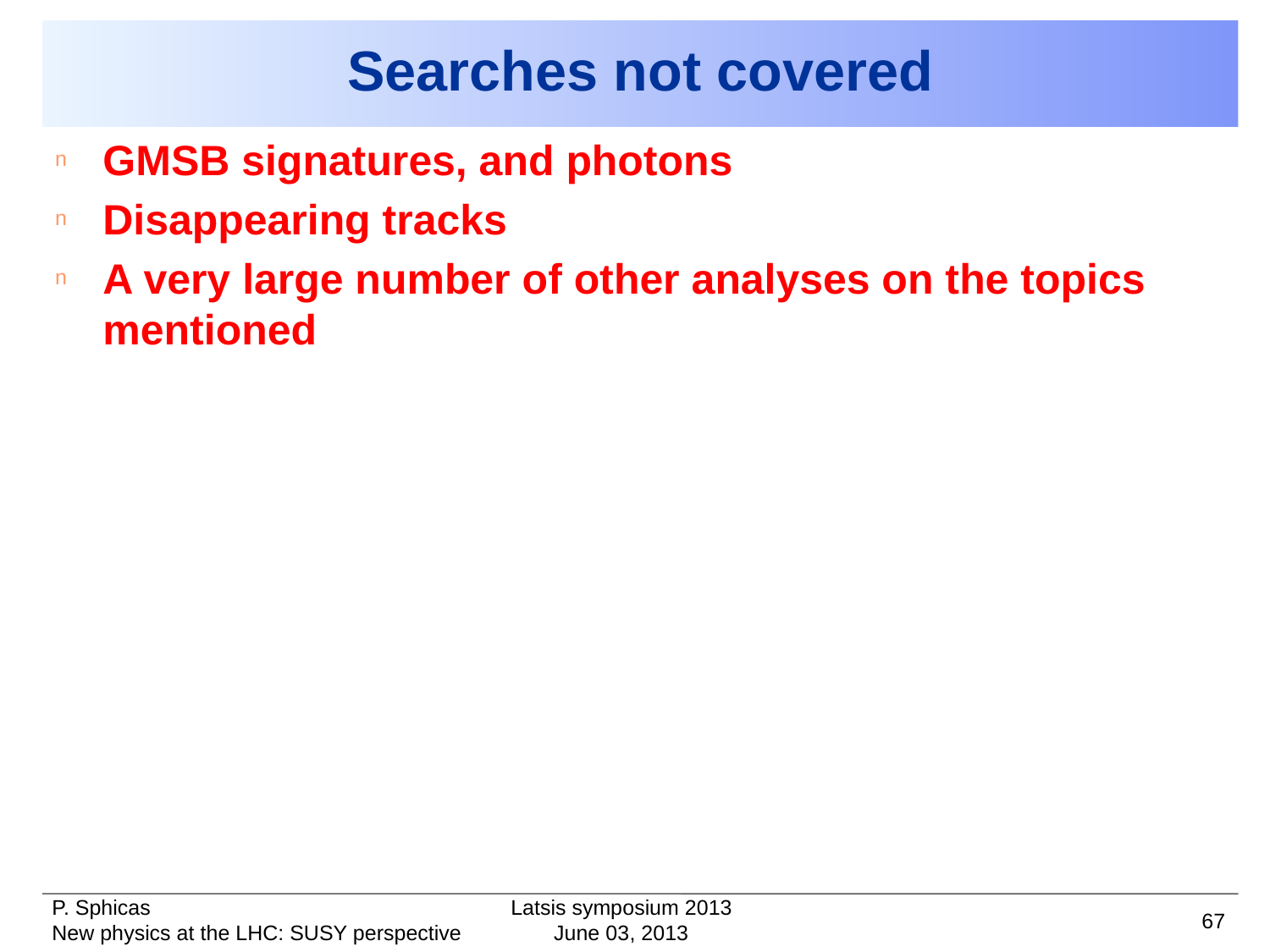

# Searches not covered
GMSB signatures, and photons
Disappearing tracks
A very large number of other analyses on the topics mentioned

Latsis symposium 2013
67
June 03, 2013